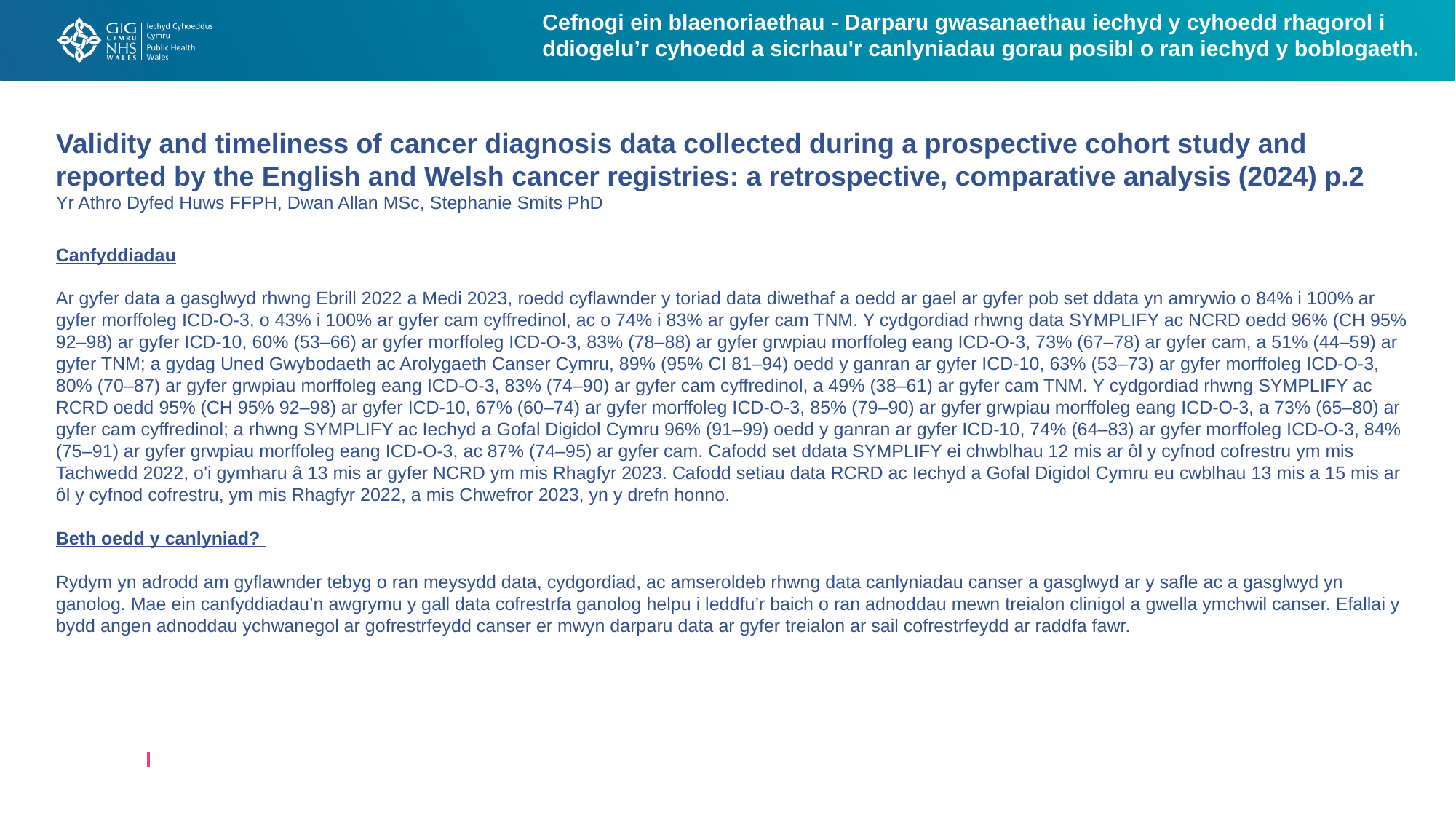

Cefnogi ein blaenoriaethau - Darparu gwasanaethau iechyd y cyhoedd rhagorol i ddiogelu’r cyhoedd a sicrhau'r canlyniadau gorau posibl o ran iechyd y boblogaeth.
# Validity and timeliness of cancer diagnosis data collected during a prospective cohort study and reported by the English and Welsh cancer registries: a retrospective, comparative analysis (2024) p.2 Yr Athro Dyfed Huws FFPH, Dwan Allan MSc, Stephanie Smits PhD
Canfyddiadau

Ar gyfer data a gasglwyd rhwng Ebrill 2022 a Medi 2023, roedd cyflawnder y toriad data diwethaf a oedd ar gael ar gyfer pob set ddata yn amrywio o 84% i 100% ar gyfer morffoleg ICD-O-3, o 43% i 100% ar gyfer cam cyffredinol, ac o 74% i 83% ar gyfer cam TNM. Y cydgordiad rhwng data SYMPLIFY ac NCRD oedd 96% (CH 95% 92–98) ar gyfer ICD-10, 60% (53–66) ar gyfer morffoleg ICD-O-3, 83% (78–88) ar gyfer grwpiau morffoleg eang ICD-O-3, 73% (67–78) ar gyfer cam, a 51% (44–59) ar gyfer TNM; a gydag Uned Gwybodaeth ac Arolygaeth Canser Cymru, 89% (95% CI 81–94) oedd y ganran ar gyfer ICD-10, 63% (53–73) ar gyfer morffoleg ICD-O-3, 80% (70–87) ar gyfer grwpiau morffoleg eang ICD-O-3, 83% (74–90) ar gyfer cam cyffredinol, a 49% (38–61) ar gyfer cam TNM. Y cydgordiad rhwng SYMPLIFY ac RCRD oedd 95% (CH 95% 92–98) ar gyfer ICD-10, 67% (60–74) ar gyfer morffoleg ICD-O-3, 85% (79–90) ar gyfer grwpiau morffoleg eang ICD-O-3, a 73% (65–80) ar gyfer cam cyffredinol; a rhwng SYMPLIFY ac Iechyd a Gofal Digidol Cymru 96% (91–99) oedd y ganran ar gyfer ICD-10, 74% (64–83) ar gyfer morffoleg ICD-O-3, 84% (75–91) ar gyfer grwpiau morffoleg eang ICD-O-3, ac 87% (74–95) ar gyfer cam. Cafodd set ddata SYMPLIFY ei chwblhau 12 mis ar ôl y cyfnod cofrestru ym mis Tachwedd 2022, o'i gymharu â 13 mis ar gyfer NCRD ym mis Rhagfyr 2023. Cafodd setiau data RCRD ac Iechyd a Gofal Digidol Cymru eu cwblhau 13 mis a 15 mis ar ôl y cyfnod cofrestru, ym mis Rhagfyr 2022, a mis Chwefror 2023, yn y drefn honno.

Beth oedd y canlyniad?

Rydym yn adrodd am gyflawnder tebyg o ran meysydd data, cydgordiad, ac amseroldeb rhwng data canlyniadau canser a gasglwyd ar y safle ac a gasglwyd yn ganolog. Mae ein canfyddiadau’n awgrymu y gall data cofrestrfa ganolog helpu i leddfu’r baich o ran adnoddau mewn treialon clinigol a gwella ymchwil canser. Efallai y bydd angen adnoddau ychwanegol ar gofrestrfeydd canser er mwyn darparu data ar gyfer treialon ar sail cofrestrfeydd ar raddfa fawr.